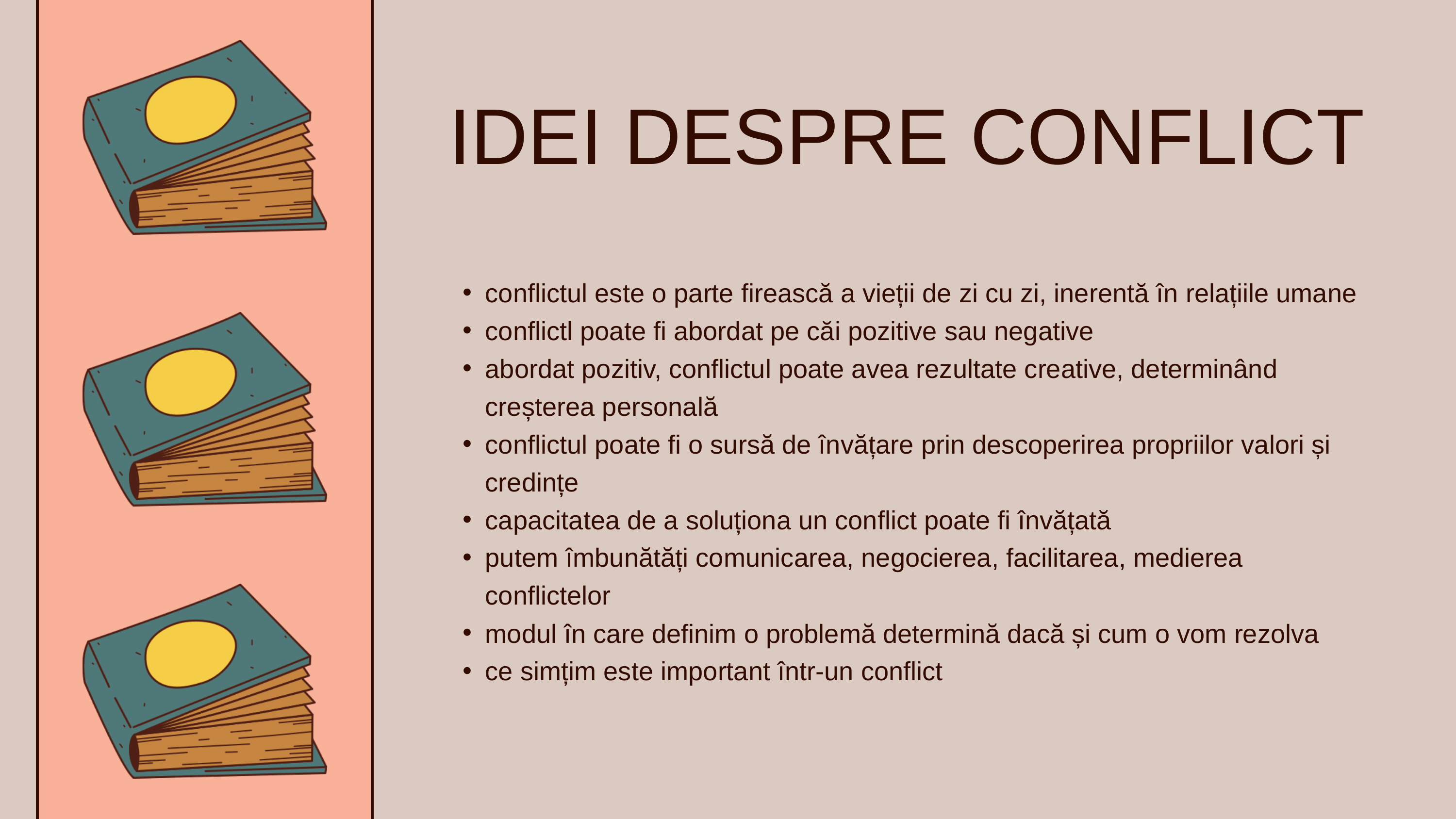

IDEI DESPRE CONFLICT
conflictul este o parte firească a vieții de zi cu zi, inerentă în relațiile umane
conflictl poate fi abordat pe căi pozitive sau negative
abordat pozitiv, conflictul poate avea rezultate creative, determinând creșterea personală
conflictul poate fi o sursă de învățare prin descoperirea propriilor valori și credințe
capacitatea de a soluționa un conflict poate fi învățată
putem îmbunătăți comunicarea, negocierea, facilitarea, medierea conflictelor
modul în care definim o problemă determină dacă și cum o vom rezolva
ce simțim este important într-un conflict